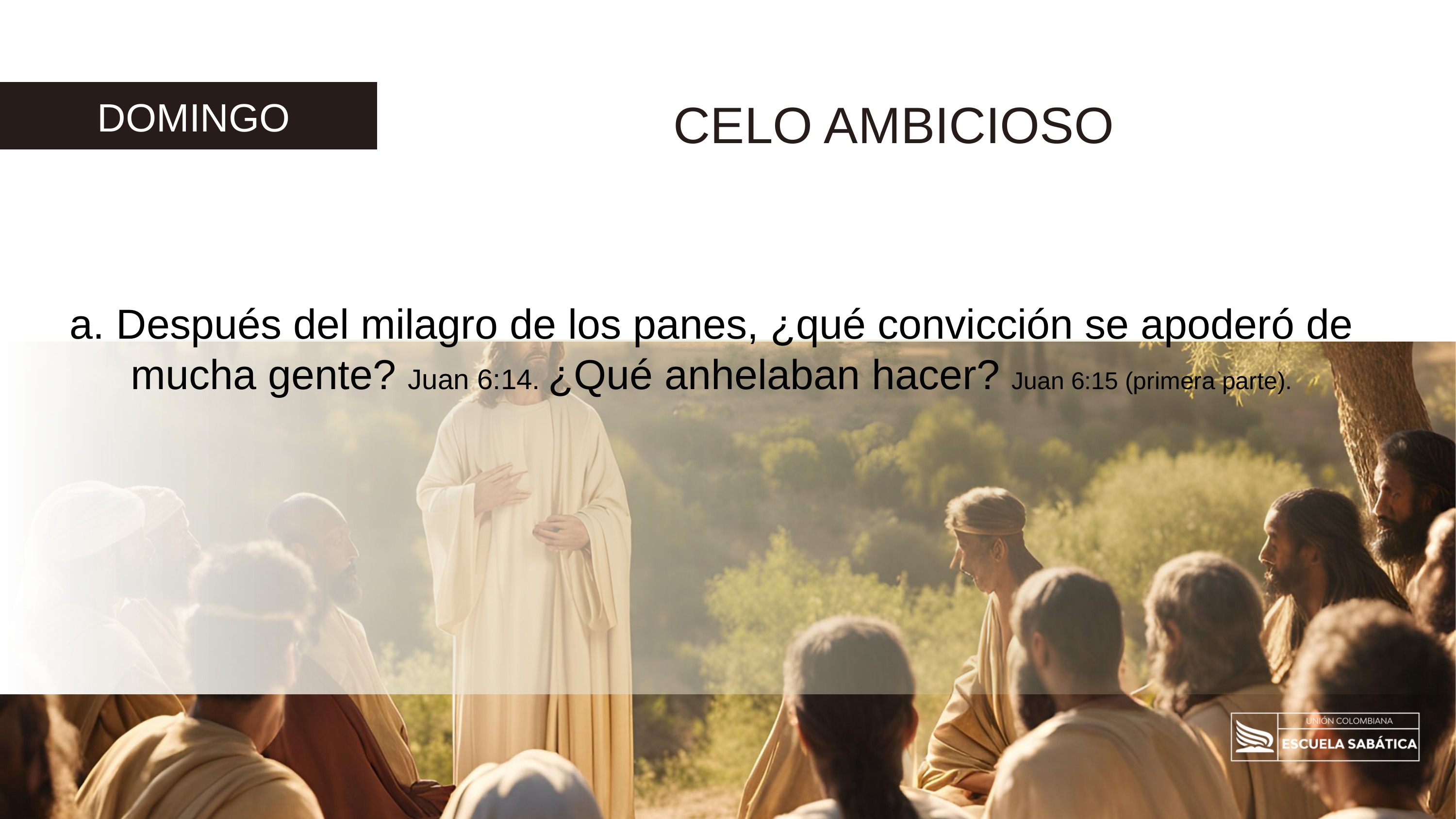

DOMINGO
CELO AMBICIOSO
a. Después del milagro de los panes, ¿qué convicción se apoderó de mucha gente? Juan 6:14. ¿Qué anhelaban hacer? Juan 6:15 (primera parte).